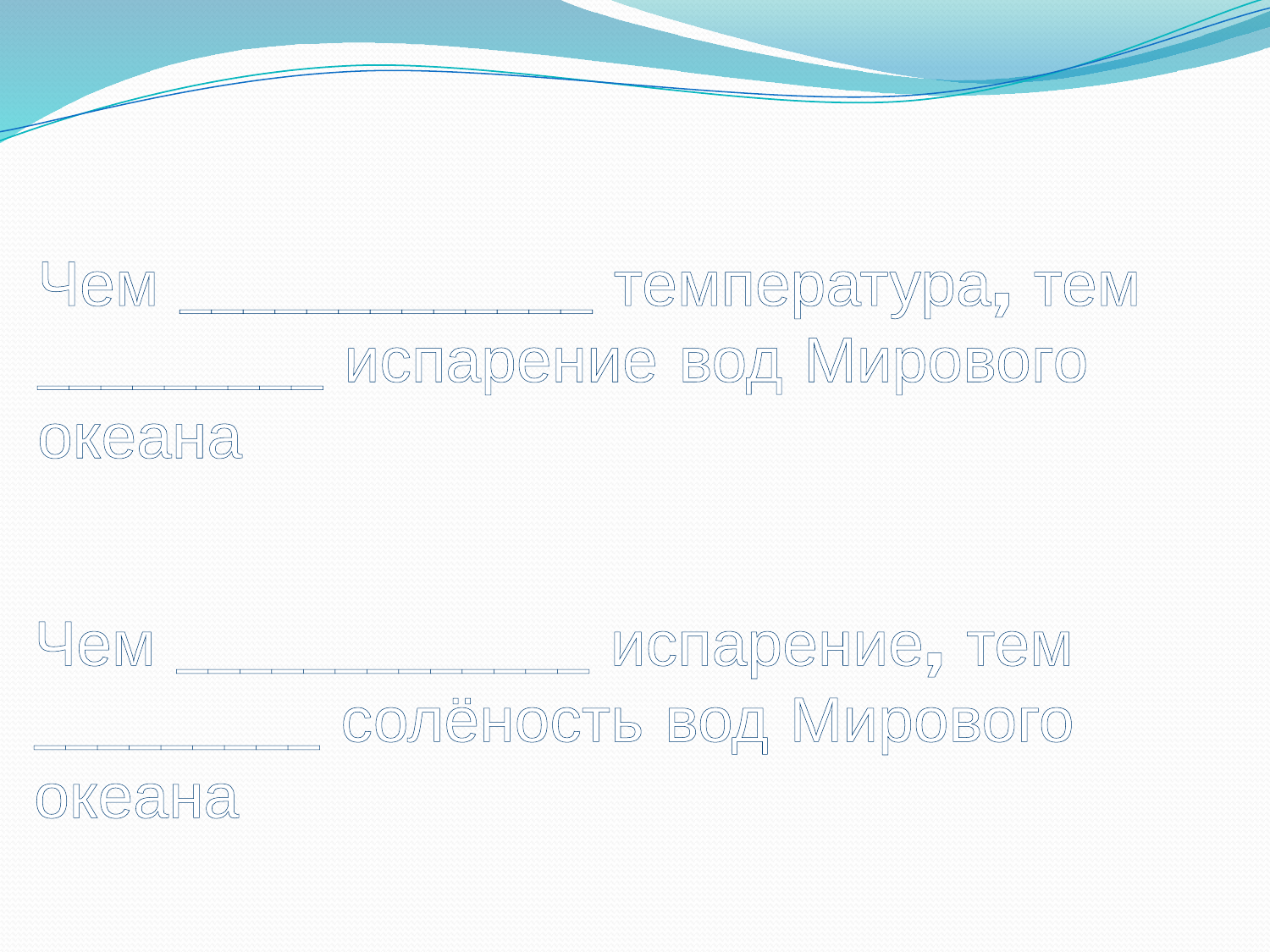

Чем _____________ температура, тем _________ испарение вод Мирового океана
Чем _____________ испарение, тем _________ солёность вод Мирового океана